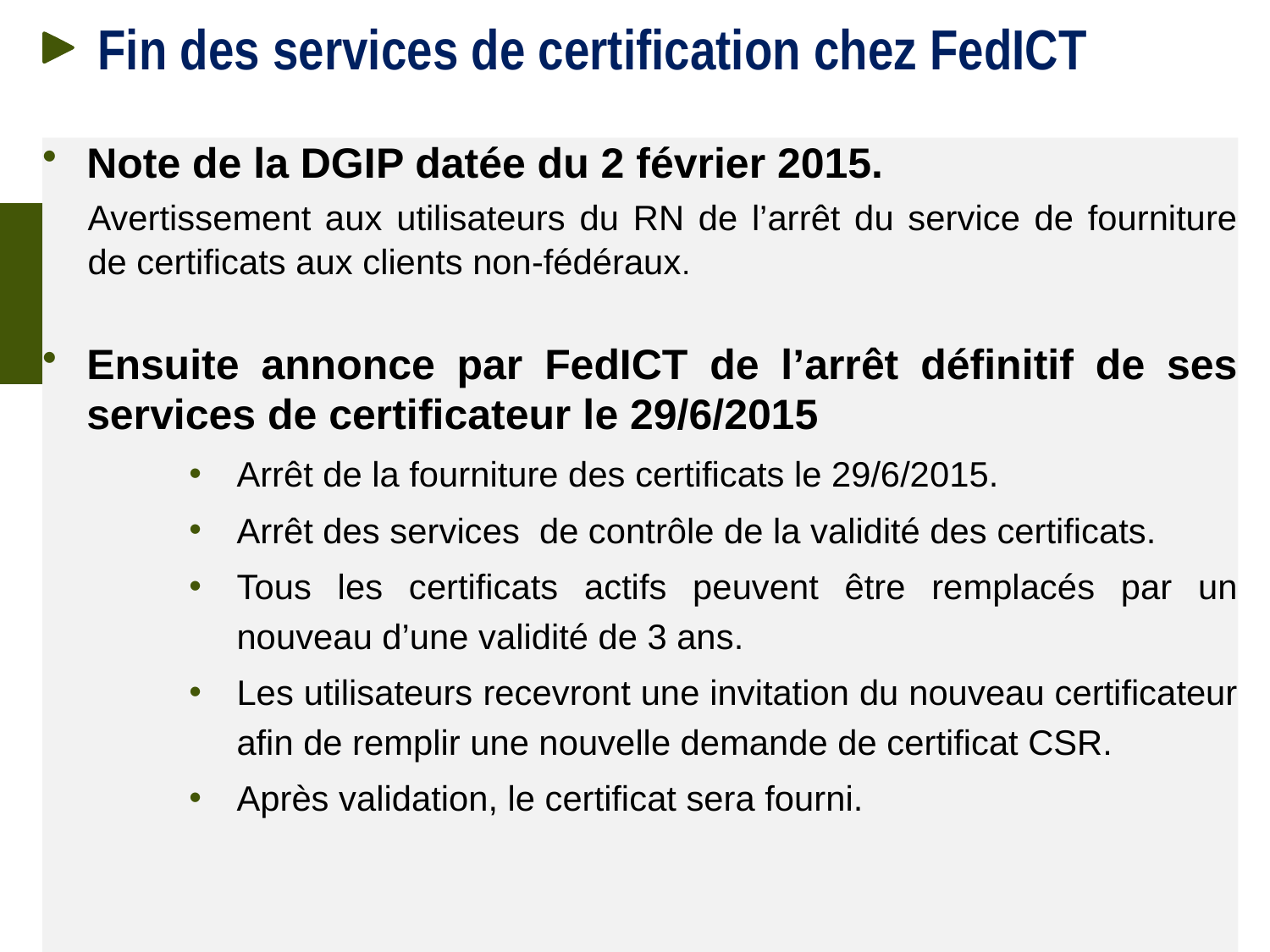

# Fin des services de certification chez FedICT
Note de la DGIP datée du 2 février 2015.
Avertissement aux utilisateurs du RN de l’arrêt du service de fourniture de certificats aux clients non-fédéraux.

Ensuite annonce par FedICT de l’arrêt définitif de ses services de certificateur le 29/6/2015
Arrêt de la fourniture des certificats le 29/6/2015.
Arrêt des services  de contrôle de la validité des certificats.
Tous les certificats actifs peuvent être remplacés par un nouveau d’une validité de 3 ans.
Les utilisateurs recevront une invitation du nouveau certificateur afin de remplir une nouvelle demande de certificat CSR.
Après validation, le certificat sera fourni.

21 octobre 2015